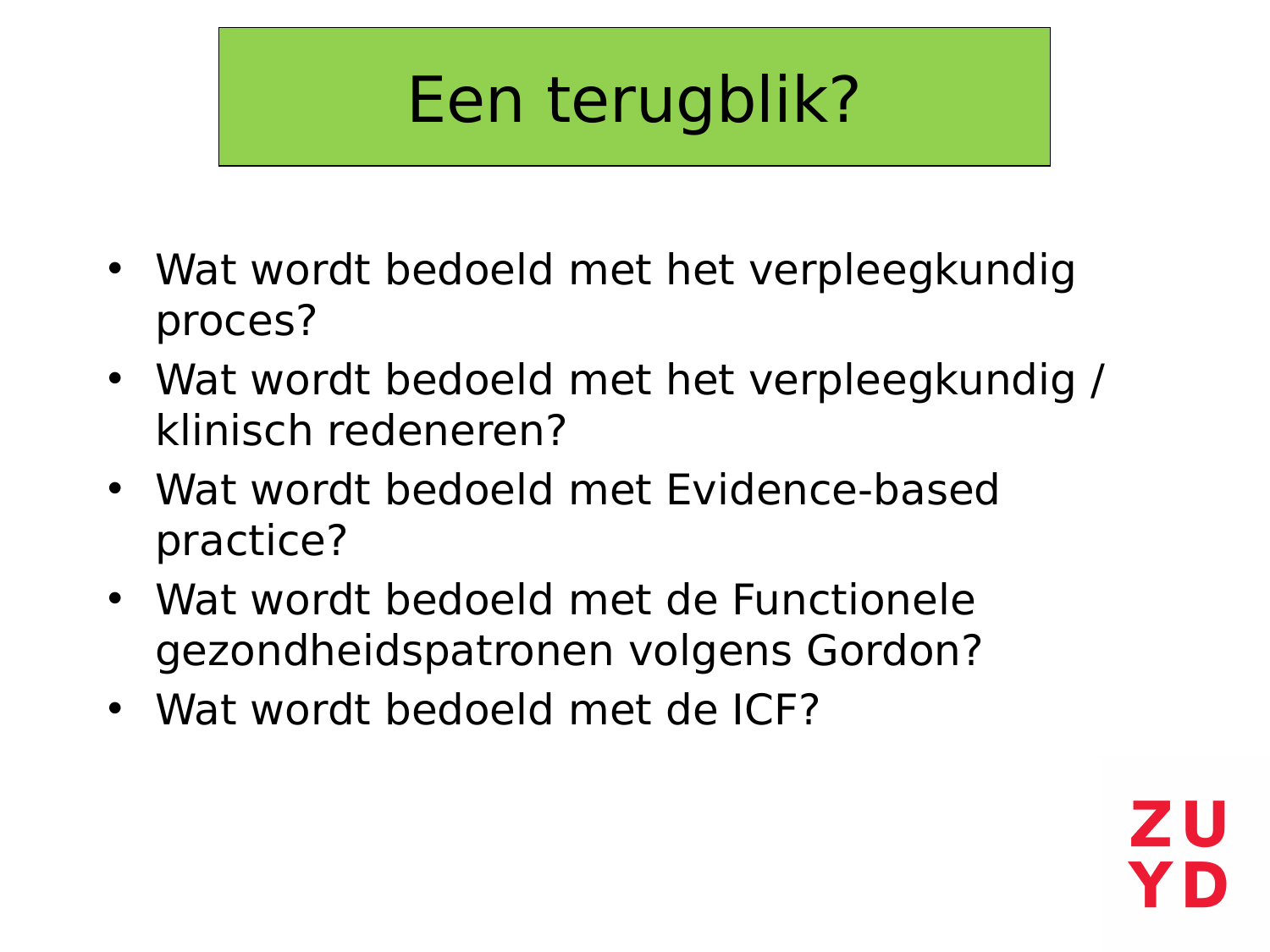

# Een terugblik?
Wat wordt bedoeld met het verpleegkundig proces?
Wat wordt bedoeld met het verpleegkundig / klinisch redeneren?
Wat wordt bedoeld met Evidence-based practice?
Wat wordt bedoeld met de Functionele gezondheidspatronen volgens Gordon?
Wat wordt bedoeld met de ICF?